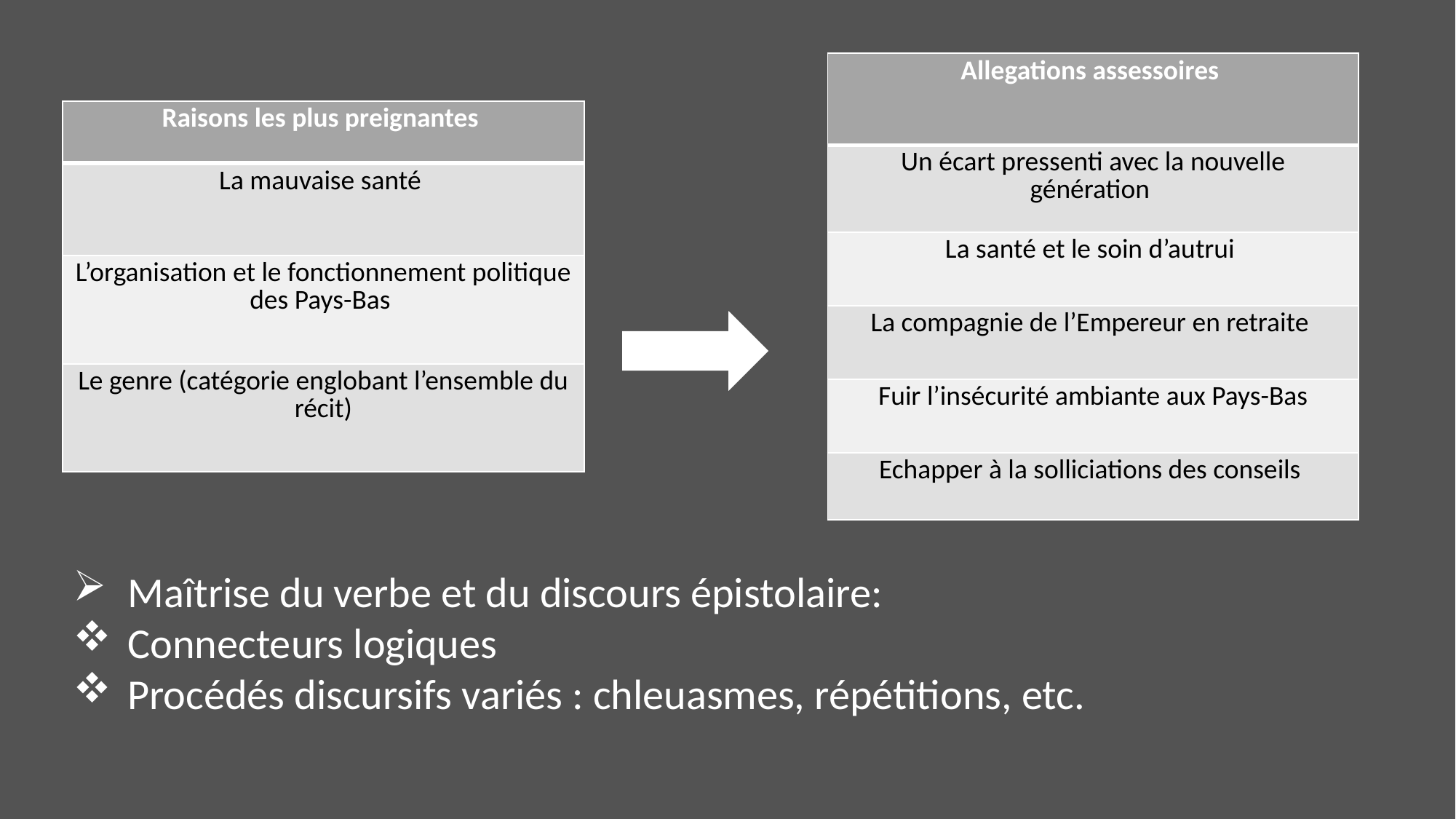

| Allegations assessoires |
| --- |
| Un écart pressenti avec la nouvelle génération |
| La santé et le soin d’autrui |
| La compagnie de l’Empereur en retraite |
| Fuir l’insécurité ambiante aux Pays-Bas |
| Echapper à la solliciations des conseils |
| Raisons les plus preignantes |
| --- |
| La mauvaise santé |
| L’organisation et le fonctionnement politique des Pays-Bas |
| Le genre (catégorie englobant l’ensemble du récit) |

Maîtrise du verbe et du discours épistolaire:
Connecteurs logiques
Procédés discursifs variés : chleuasmes, répétitions, etc.